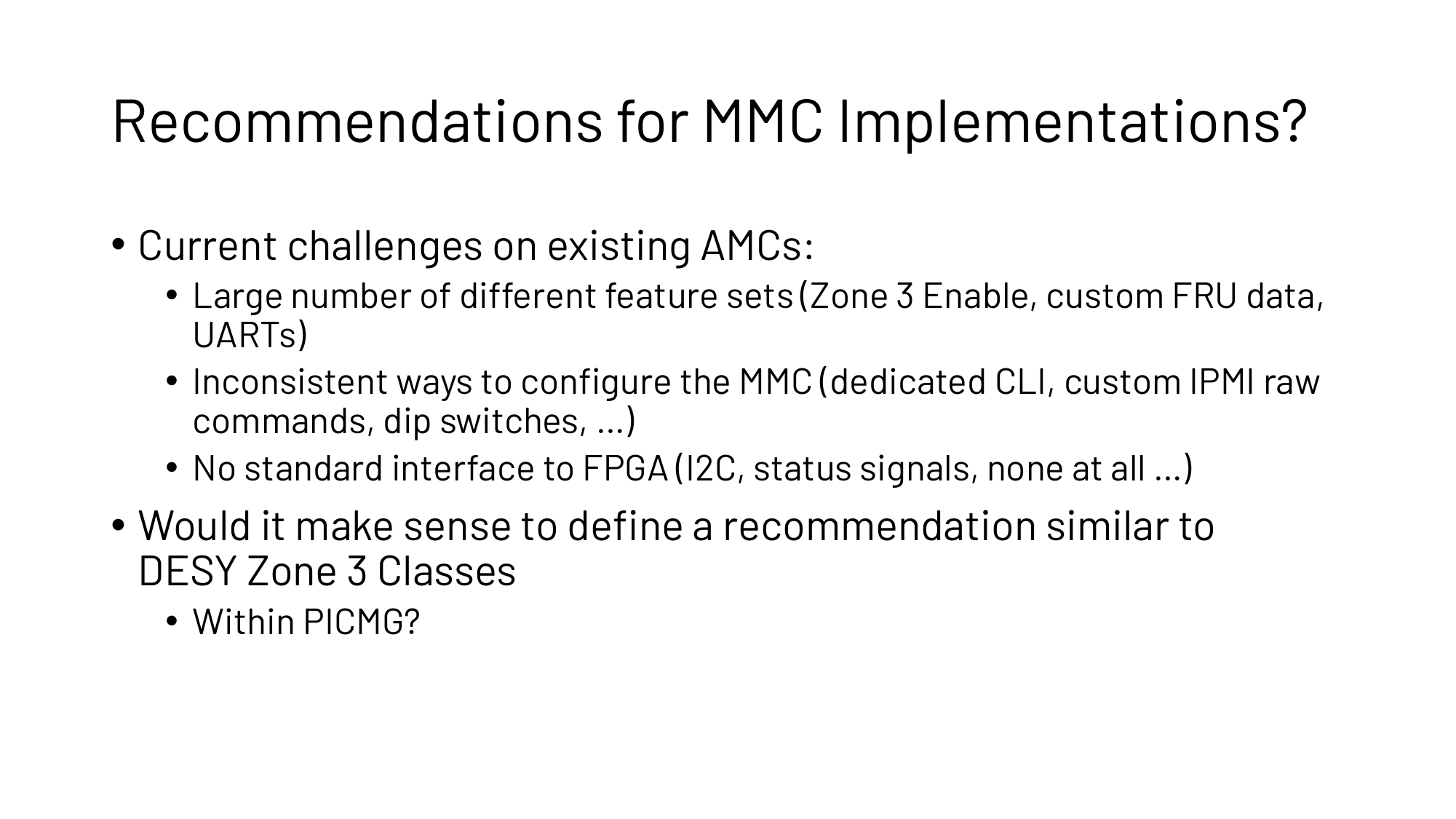

# Recommendations for MMC Implementations?
Current challenges on existing AMCs:
Large number of different feature sets (Zone 3 Enable, custom FRU data, UARTs)
Inconsistent ways to configure the MMC (dedicated CLI, custom IPMI raw commands, dip switches, …)
No standard interface to FPGA (I2C, status signals, none at all …)
Would it make sense to define a recommendation similar to
DESY Zone 3 Classes
Within PICMG?